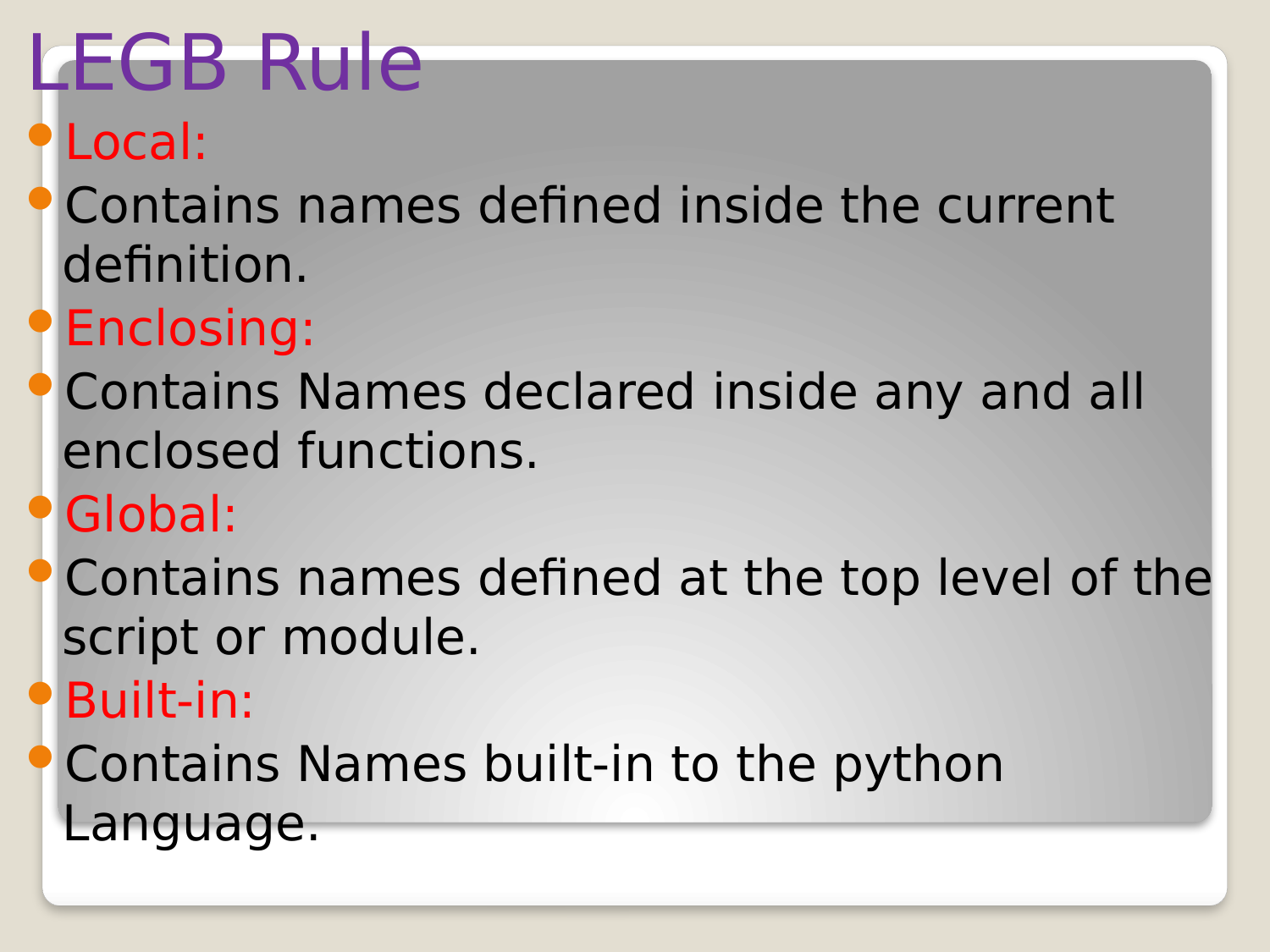

LEGB Rule
Local:
Contains names defined inside the current definition.
Enclosing:
Contains Names declared inside any and all enclosed functions.
Global:
Contains names defined at the top level of the script or module.
Built-in:
Contains Names built-in to the python Language.

#